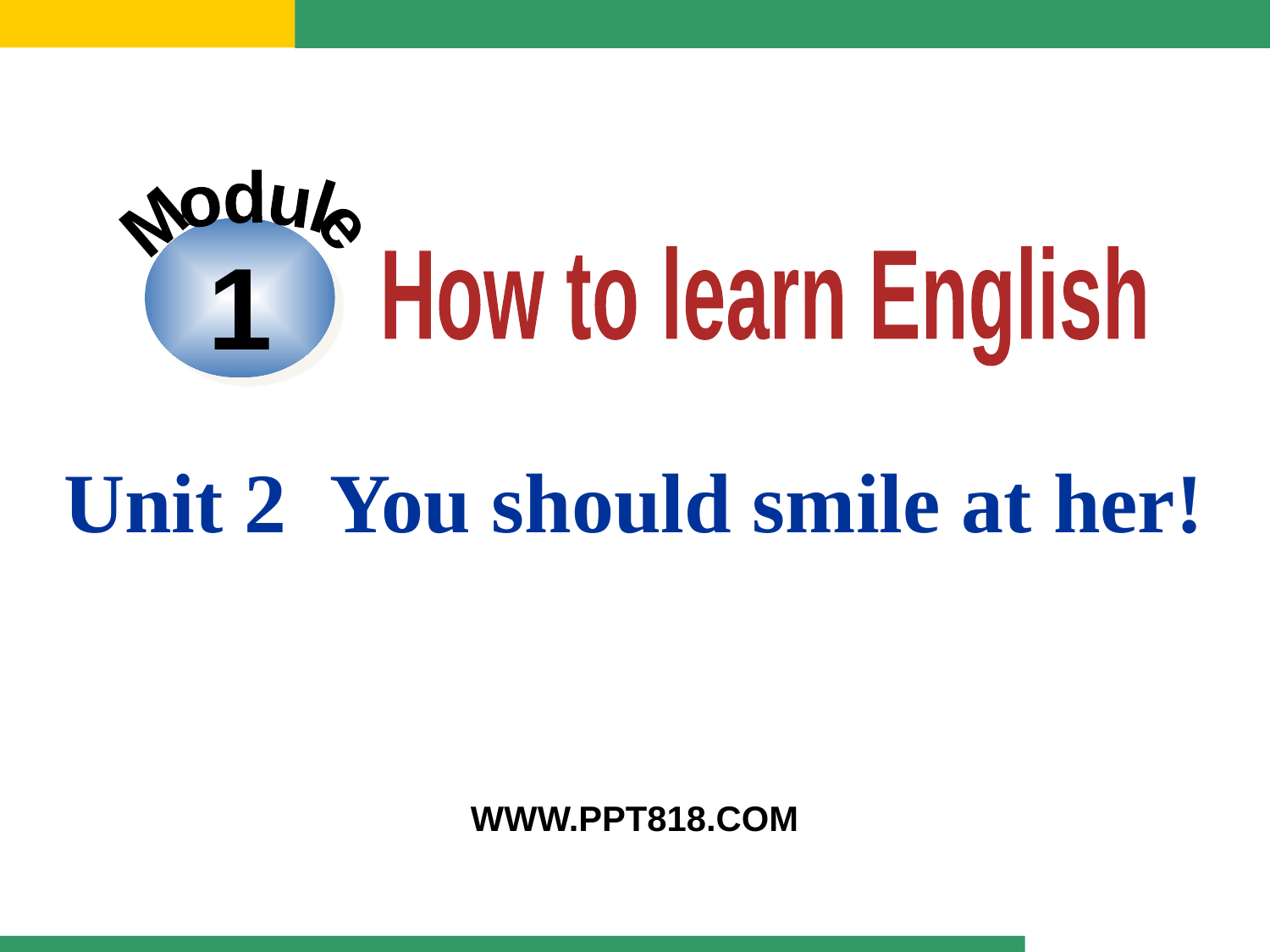

Module

1
How to learn English
Unit 2  You should smile at her!
WWW.PPT818.COM